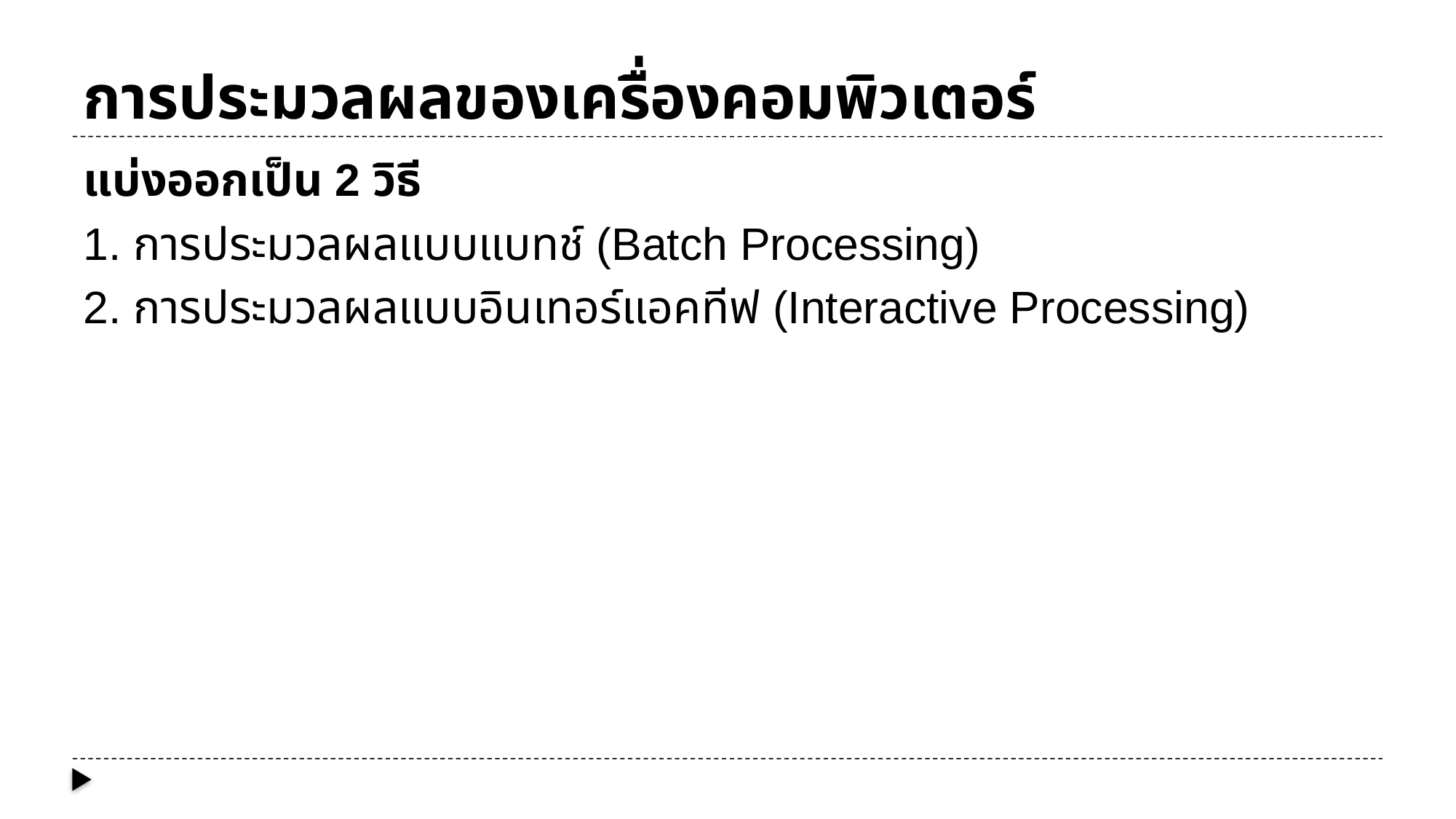

# การประมวลผลของเครื่องคอมพิวเตอร์
แบ่งออกเป็น 2 วิธี
1. การประมวลผลแบบแบทช์ (Batch Processing)
2. การประมวลผลแบบอินเทอร์แอคทีฟ (Interactive Processing)